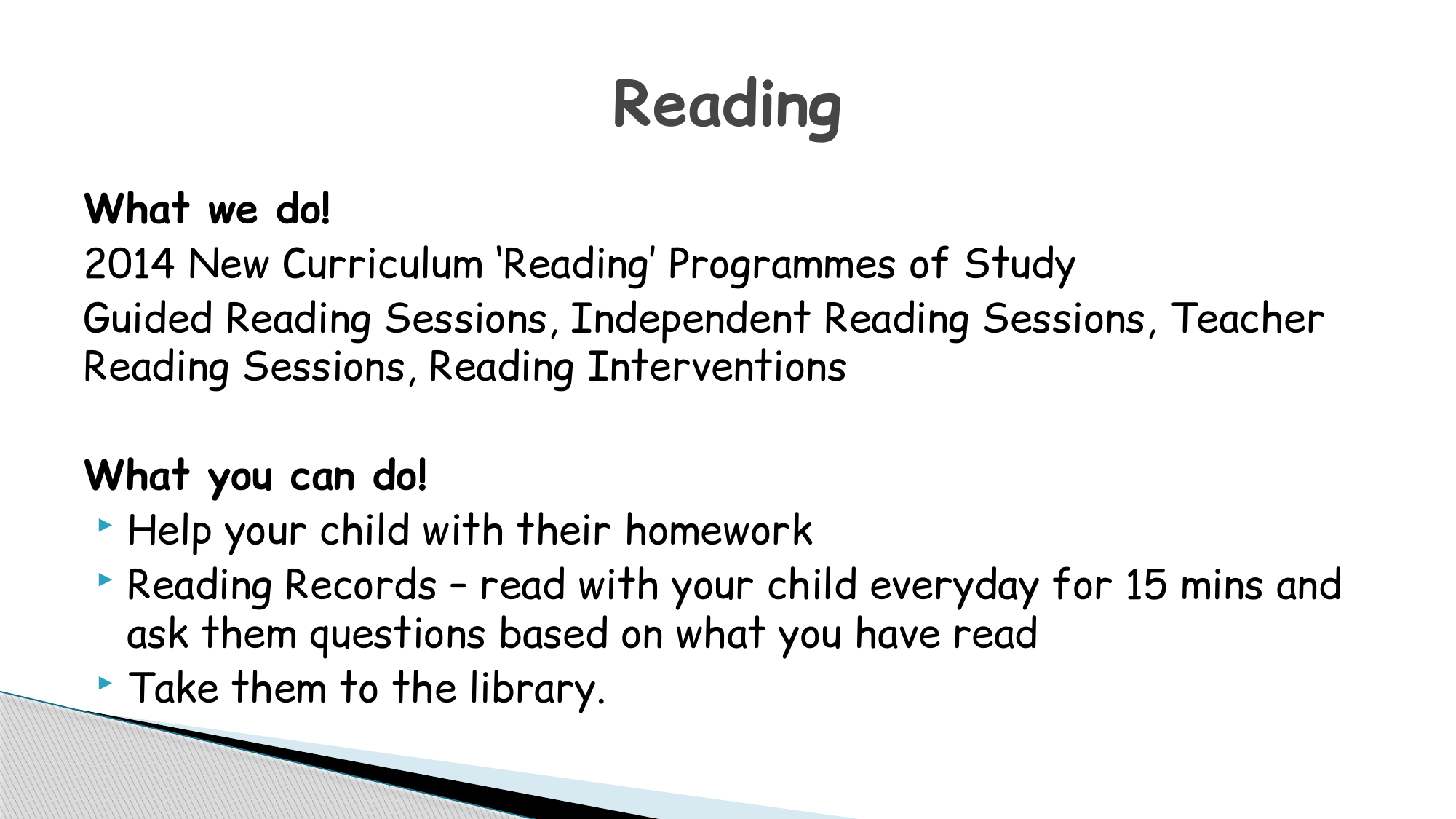

# Reading
What we do!
2014 New Curriculum ‘Reading’ Programmes of Study
Guided Reading Sessions, Independent Reading Sessions, Teacher Reading Sessions, Reading Interventions

What you can do!
Help your child with their homework
Reading Records – read with your child everyday for 15 mins and ask them questions based on what you have read
Take them to the library.